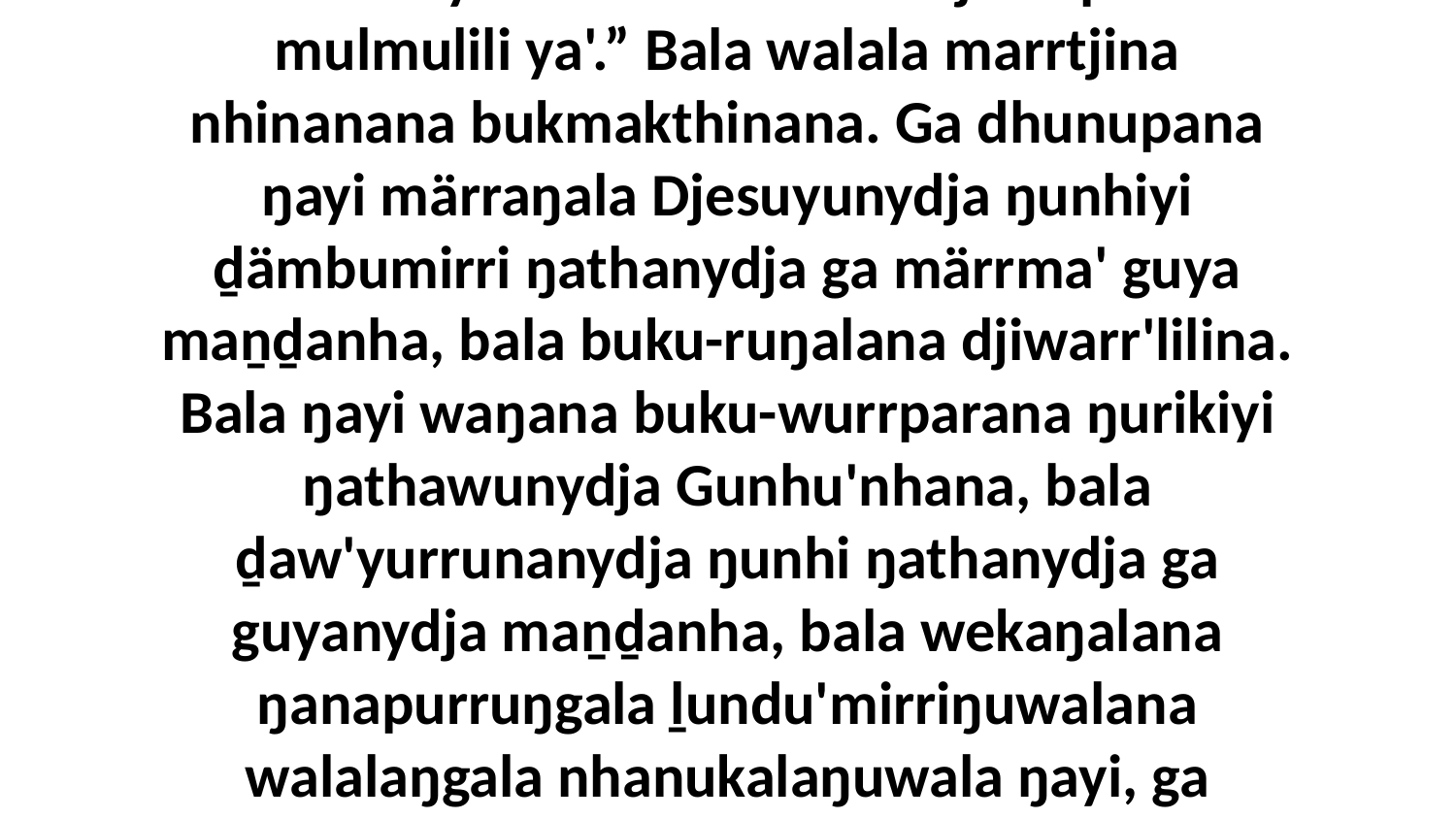

19 Ga waŋiya dhuwali yolŋu'-yulŋunhanydja, walala yurru nhinana marrtji dhipala mulmulili ya'.” Bala walala marrtjina nhinanana bukmakthinana. Ga dhunupana ŋayi märraŋala Djesuyunydja ŋunhiyi ḏämbumirri ŋathanydja ga märrma' guya maṉḏanha, bala buku-ruŋalana djiwarr'lilina. Bala ŋayi waŋana buku-wurrparana ŋurikiyi ŋathawunydja Gunhu'nhana, bala ḏaw'yurrunanydja ŋunhi ŋathanydja ga guyanydja maṉḏanha, bala wekaŋalana ŋanapurruŋgala ḻundu'mirriŋuwalana walalaŋgala nhanukalaŋuwala ŋayi, ga ŋanapurrunydja marrtjina weka'-wikaŋalana bala ŋuriki yolŋuwuna walalaŋgu.